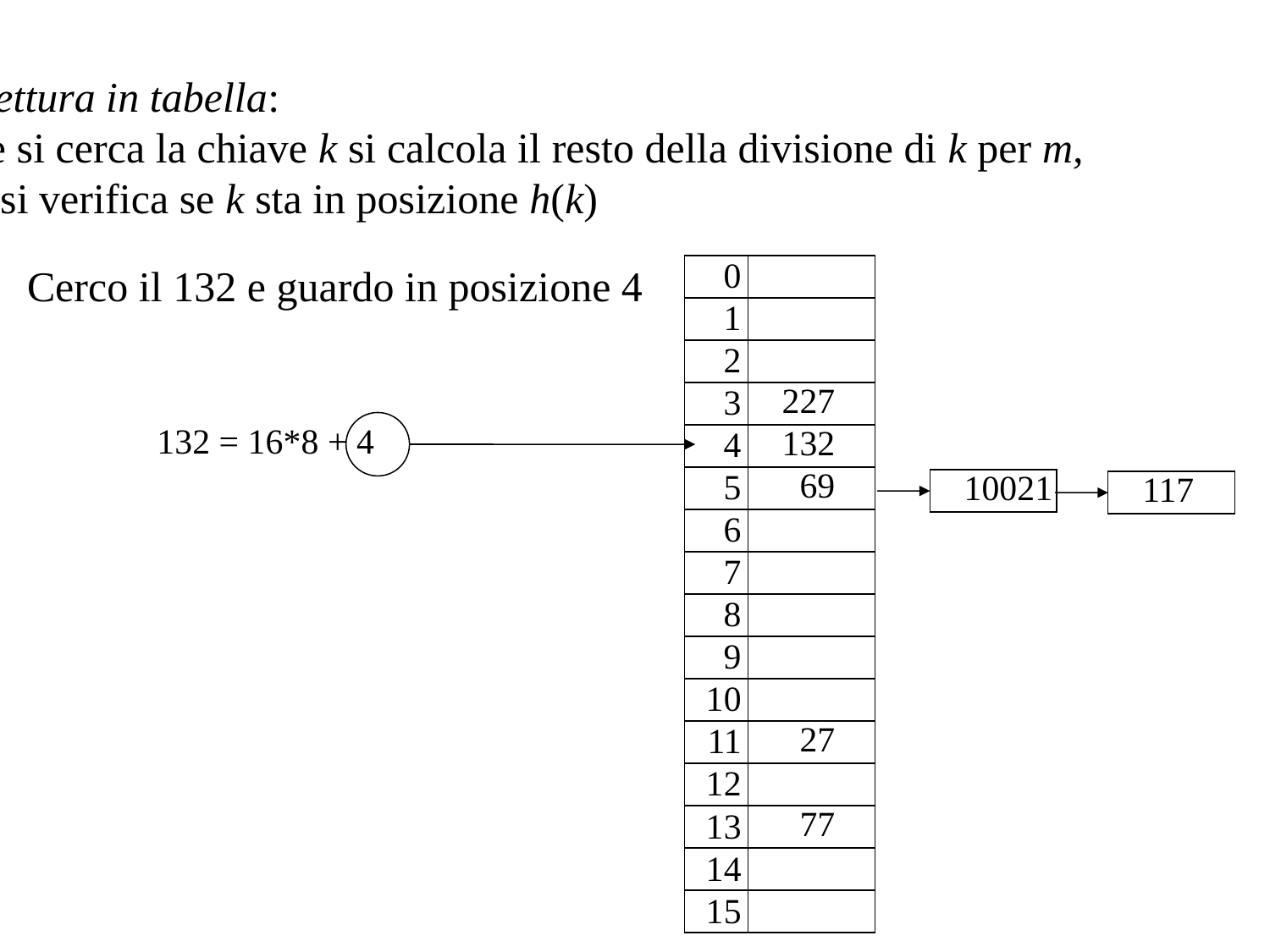

Lettura in tabella:
se si cerca la chiave k si calcola il resto della divisione di k per m,
e si verifica se k sta in posizione h(k)

227
132
69

27

77

0
1
2
3
4
5
6
7
8
9
10
11
12
13
14
15
Cerco il 132 e guardo in posizione 4

132 = 16*8 + 4

10021

117